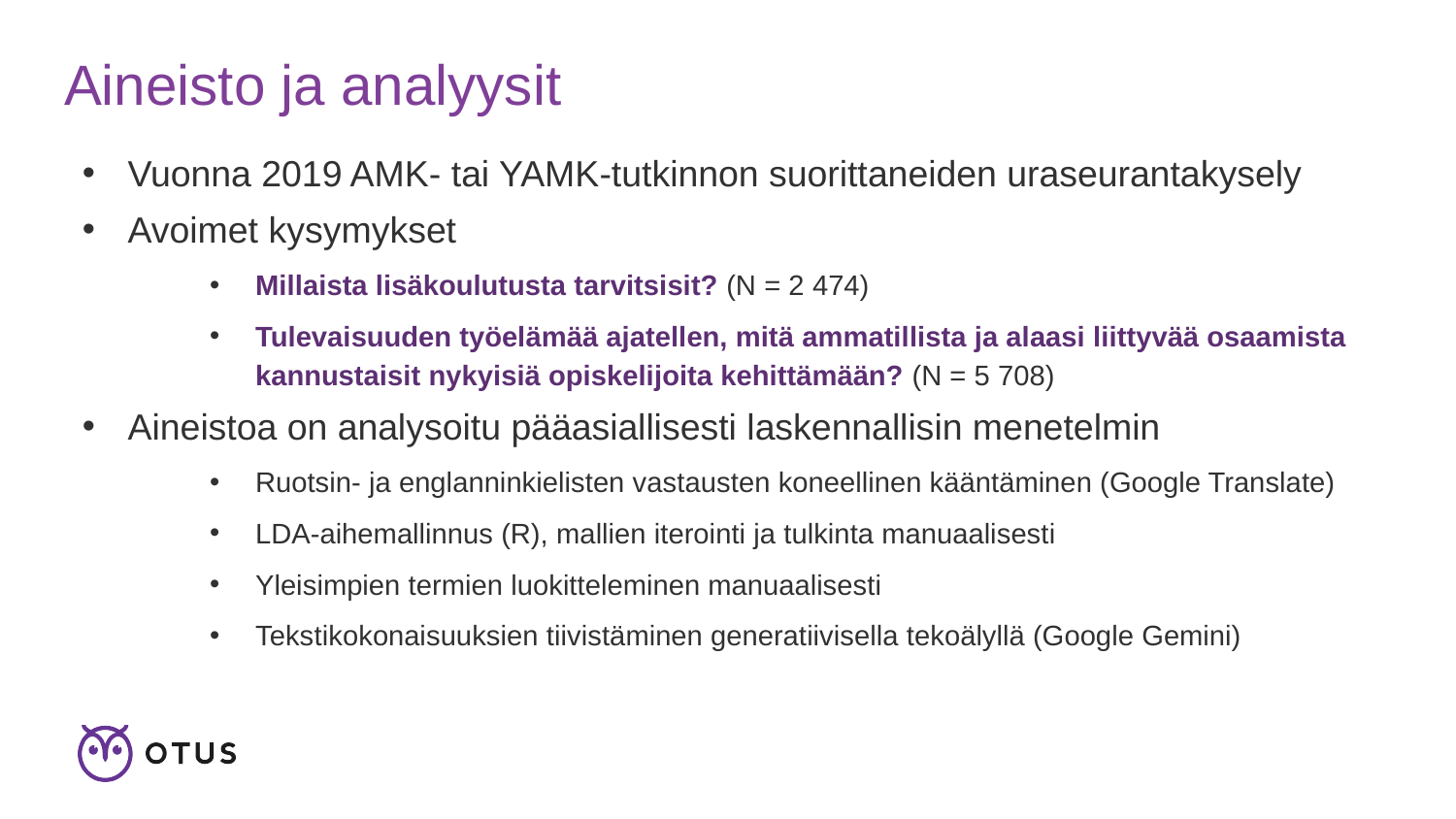

# Aineisto ja analyysit
Vuonna 2019 AMK- tai YAMK-tutkinnon suorittaneiden uraseurantakysely
Avoimet kysymykset
Millaista lisäkoulutusta tarvitsisit? (N = 2 474)
Tulevaisuuden työelämää ajatellen, mitä ammatillista ja alaasi liittyvää osaamista kannustaisit nykyisiä opiskelijoita kehittämään? (N = 5 708)
Aineistoa on analysoitu pääasiallisesti laskennallisin menetelmin
Ruotsin- ja englanninkielisten vastausten koneellinen kääntäminen (Google Translate)
LDA-aihemallinnus (R), mallien iterointi ja tulkinta manuaalisesti
Yleisimpien termien luokitteleminen manuaalisesti
Tekstikokonaisuuksien tiivistäminen generatiivisella tekoälyllä (Google Gemini)